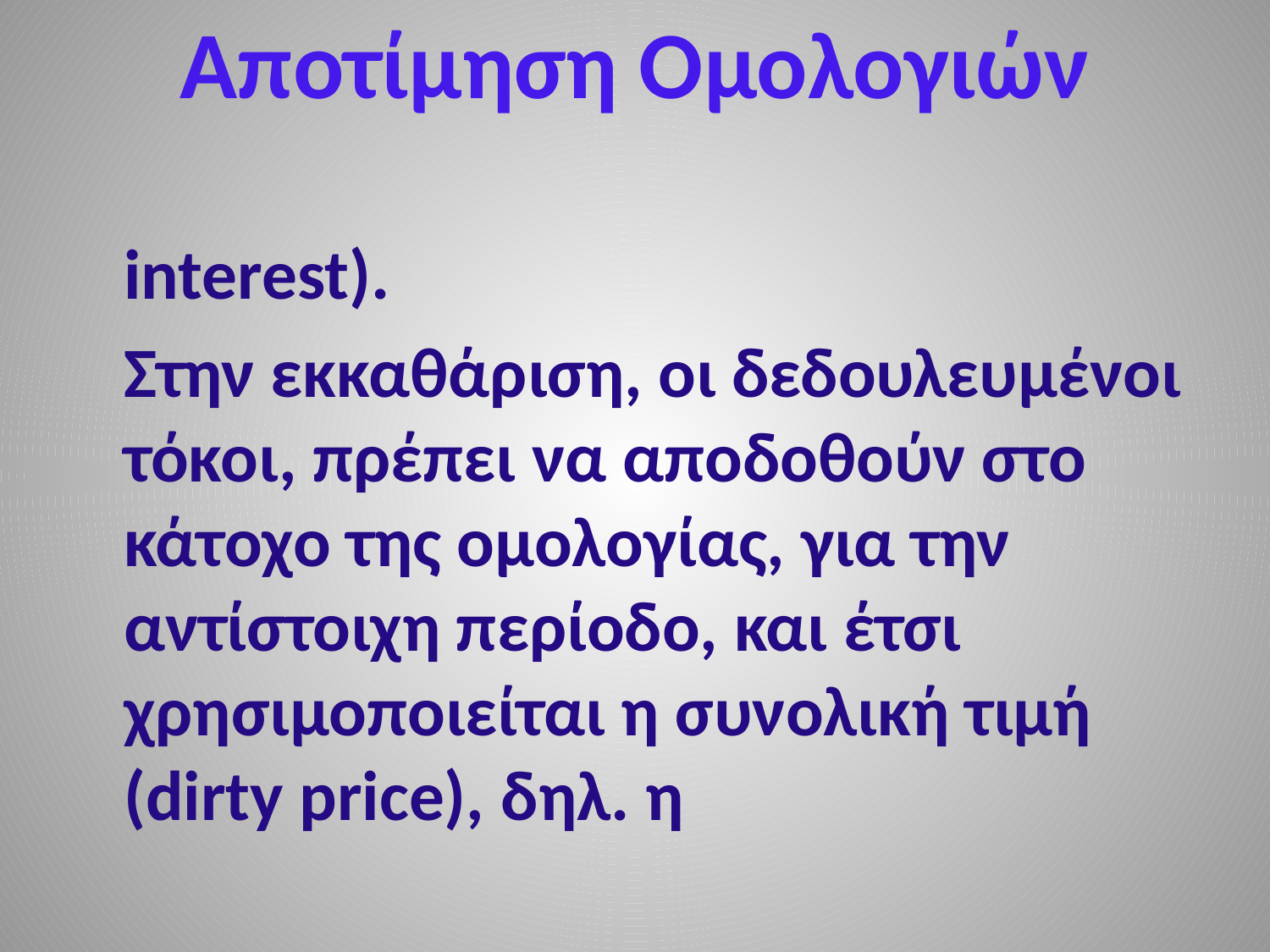

# Αποτίμηση Ομολογιών
   interest).
   Στην εκκαθάριση, οι δεδουλευμένοι τόκοι, πρέπει να αποδοθούν στο κάτοχο της ομολογίας, για την αντίστοιχη περίοδο, και έτσι χρησιμοποιείται η συνολική τιμή (dirty price), δηλ. η